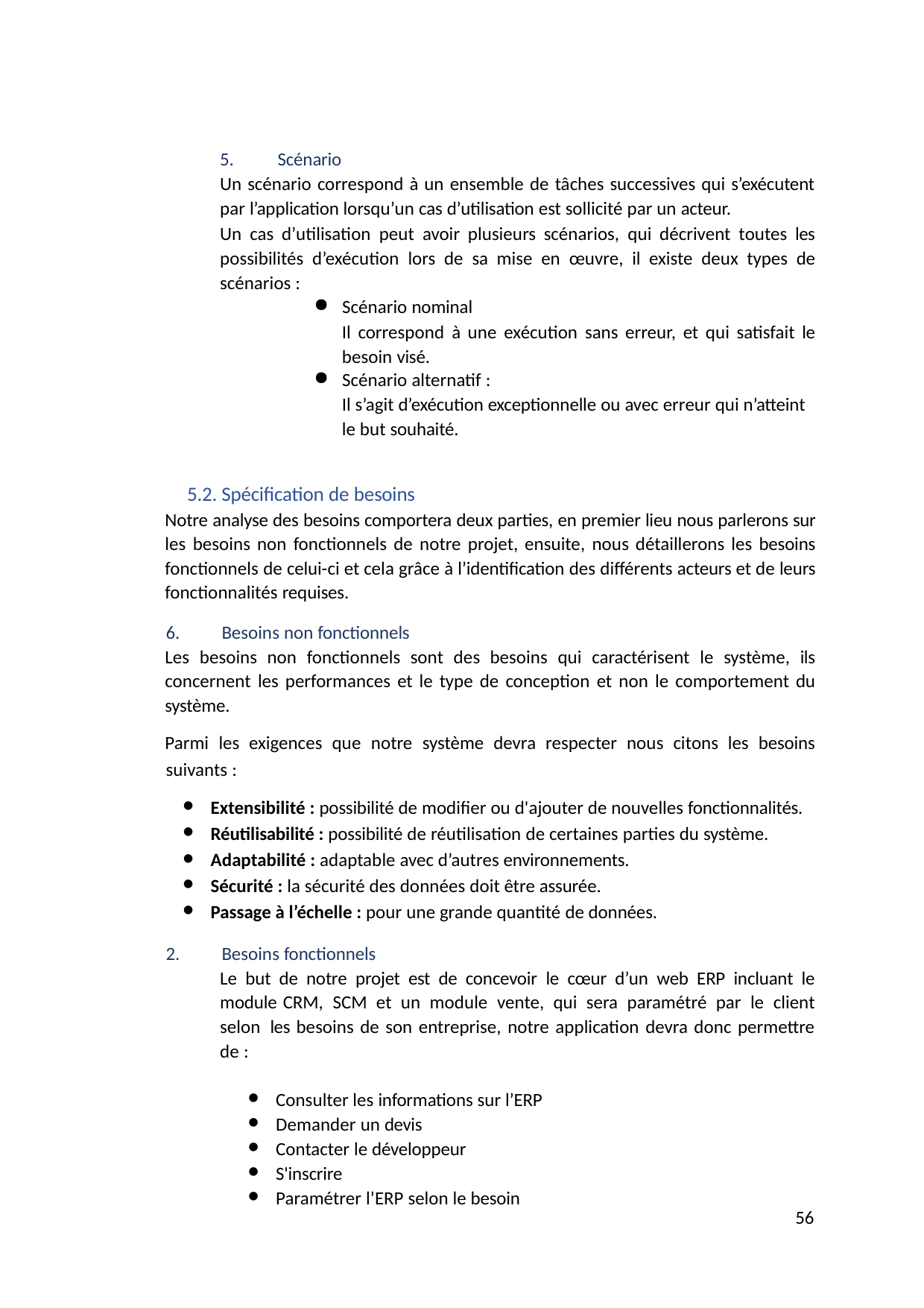

Scénario
Un scénario correspond à un ensemble de tâches successives qui s’exécutent par l’application lorsqu’un cas d’utilisation est sollicité par un acteur.
Un cas d’utilisation peut avoir plusieurs scénarios, qui décrivent toutes les possibilités d’exécution lors de sa mise en œuvre, il existe deux types de scénarios :
Scénario nominal
Il correspond à une exécution sans erreur, et qui satisfait le besoin visé.
Scénario alternatif :
Il s’agit d’exécution exceptionnelle ou avec erreur qui n’atteint
le but souhaité.

5.2. Spécification de besoins
Notre analyse des besoins comportera deux parties, en premier lieu nous parlerons sur les besoins non fonctionnels de notre projet, ensuite, nous détaillerons les besoins fonctionnels de celui-ci et cela grâce à l’identification des différents acteurs et de leurs fonctionnalités requises.
Besoins non fonctionnels
Les besoins non fonctionnels sont des besoins qui caractérisent le système, ils concernent les performances et le type de conception et non le comportement du système.
Parmi les exigences que notre système devra respecter nous citons les besoins suivants :
Extensibilité : possibilité de modifier ou d'ajouter de nouvelles fonctionnalités.
Réutilisabilité : possibilité de réutilisation de certaines parties du système.
Adaptabilité : adaptable avec d’autres environnements.
Sécurité : la sécurité des données doit être assurée.
Passage à l’échelle : pour une grande quantité de données.
Besoins fonctionnels
Le but de notre projet est de concevoir le cœur d’un web ERP incluant le module CRM, SCM et un module vente, qui sera paramétré par le client selon les besoins de son entreprise, notre application devra donc permettre de :

Consulter les informations sur l’ERP
Demander un devis
Contacter le développeur
S'inscrire
Paramétrer l’ERP selon le besoin
56